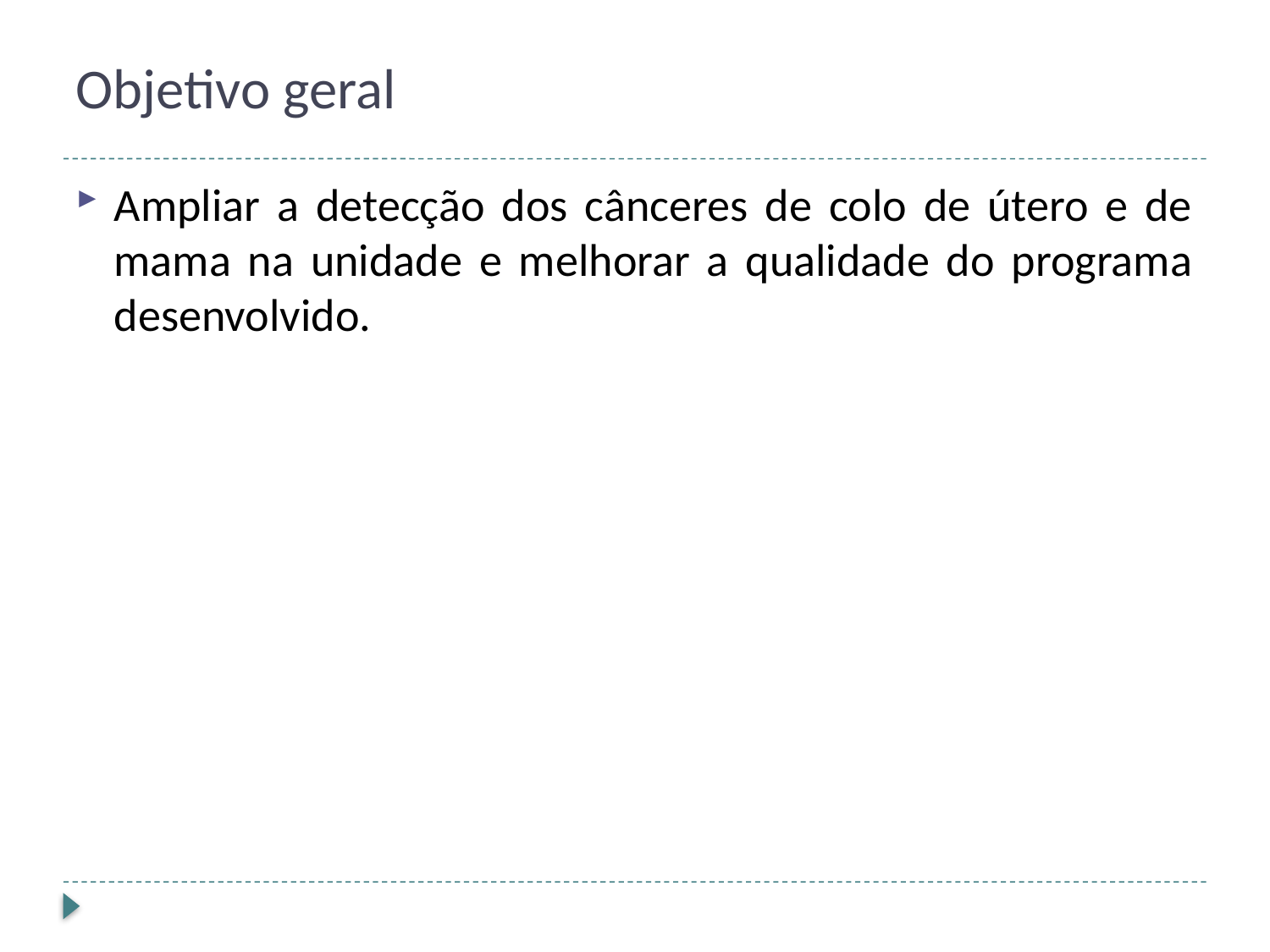

# Objetivo geral
Ampliar a detecção dos cânceres de colo de útero e de mama na unidade e melhorar a qualidade do programa desenvolvido.